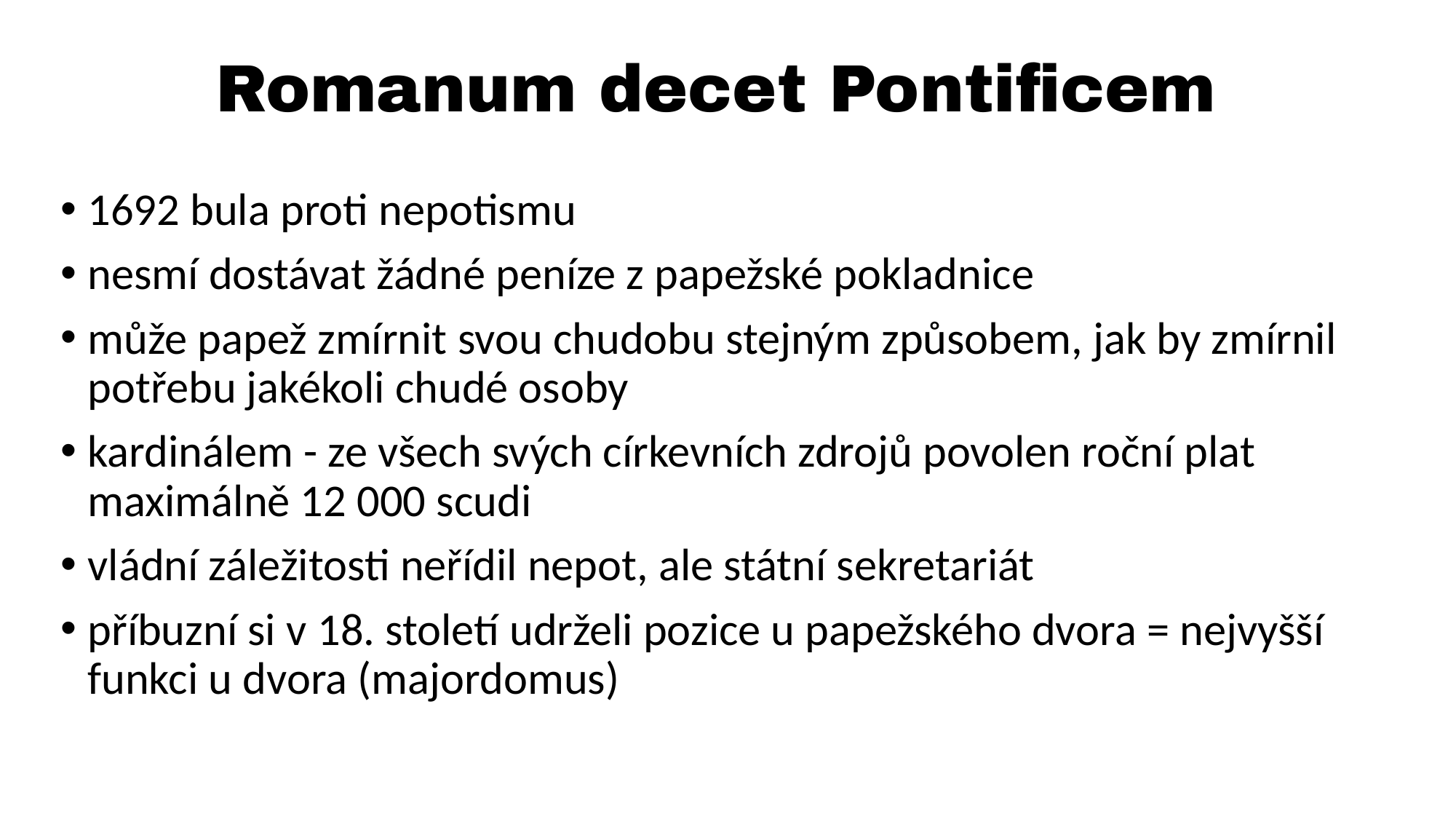

# Romanum decet Pontificem
1692 bula proti nepotismu
nesmí dostávat žádné peníze z papežské pokladnice
může papež zmírnit svou chudobu stejným způsobem, jak by zmírnil potřebu jakékoli chudé osoby
kardinálem - ze všech svých církevních zdrojů povolen roční plat maximálně 12 000 scudi
vládní záležitosti neřídil nepot, ale státní sekretariát
příbuzní si v 18. století udrželi pozice u papežského dvora = nejvyšší funkci u dvora (majordomus)